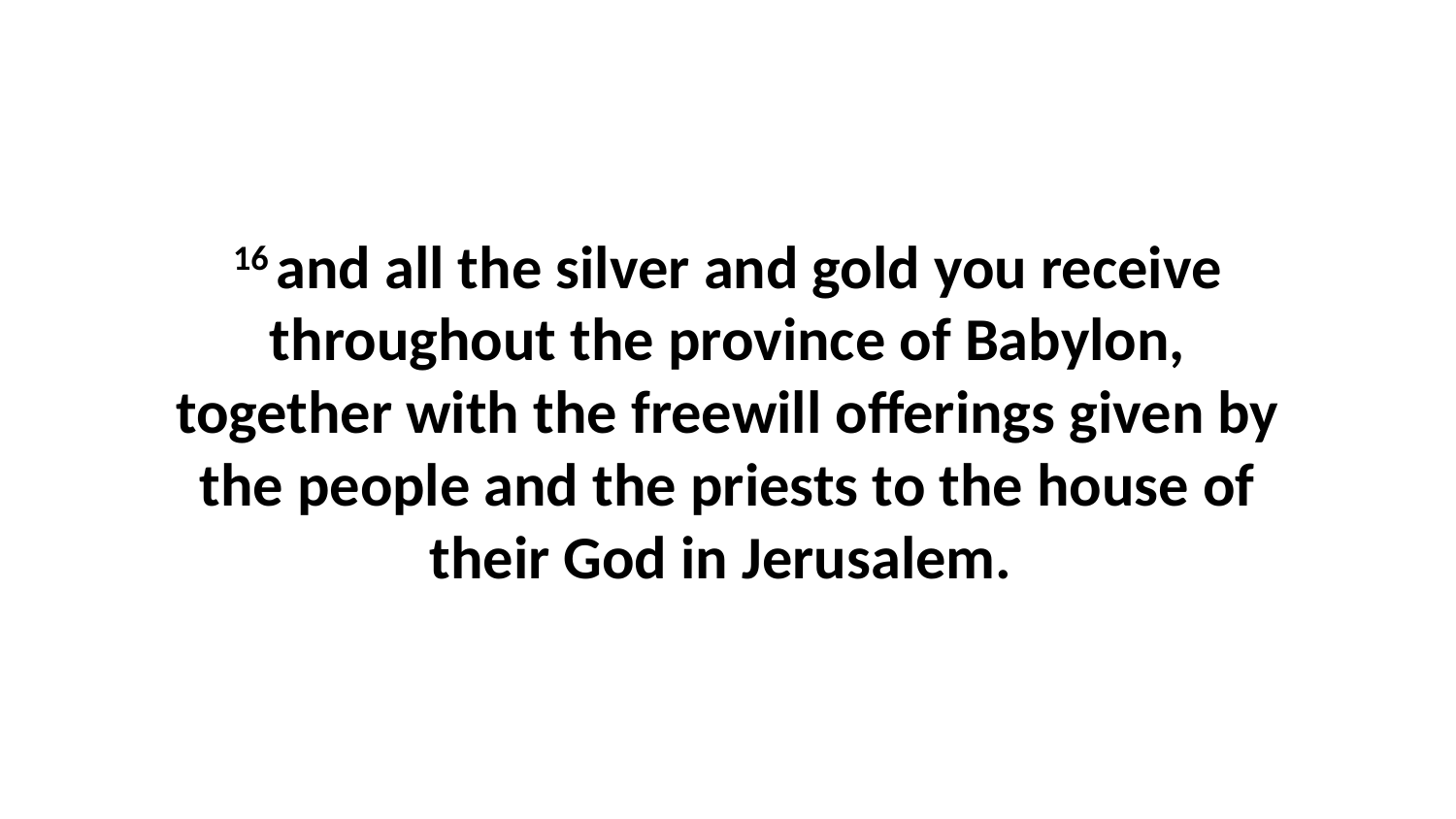

16 and all the silver and gold you receive throughout the province of Babylon, together with the freewill offerings given by the people and the priests to the house of their God in Jerusalem.